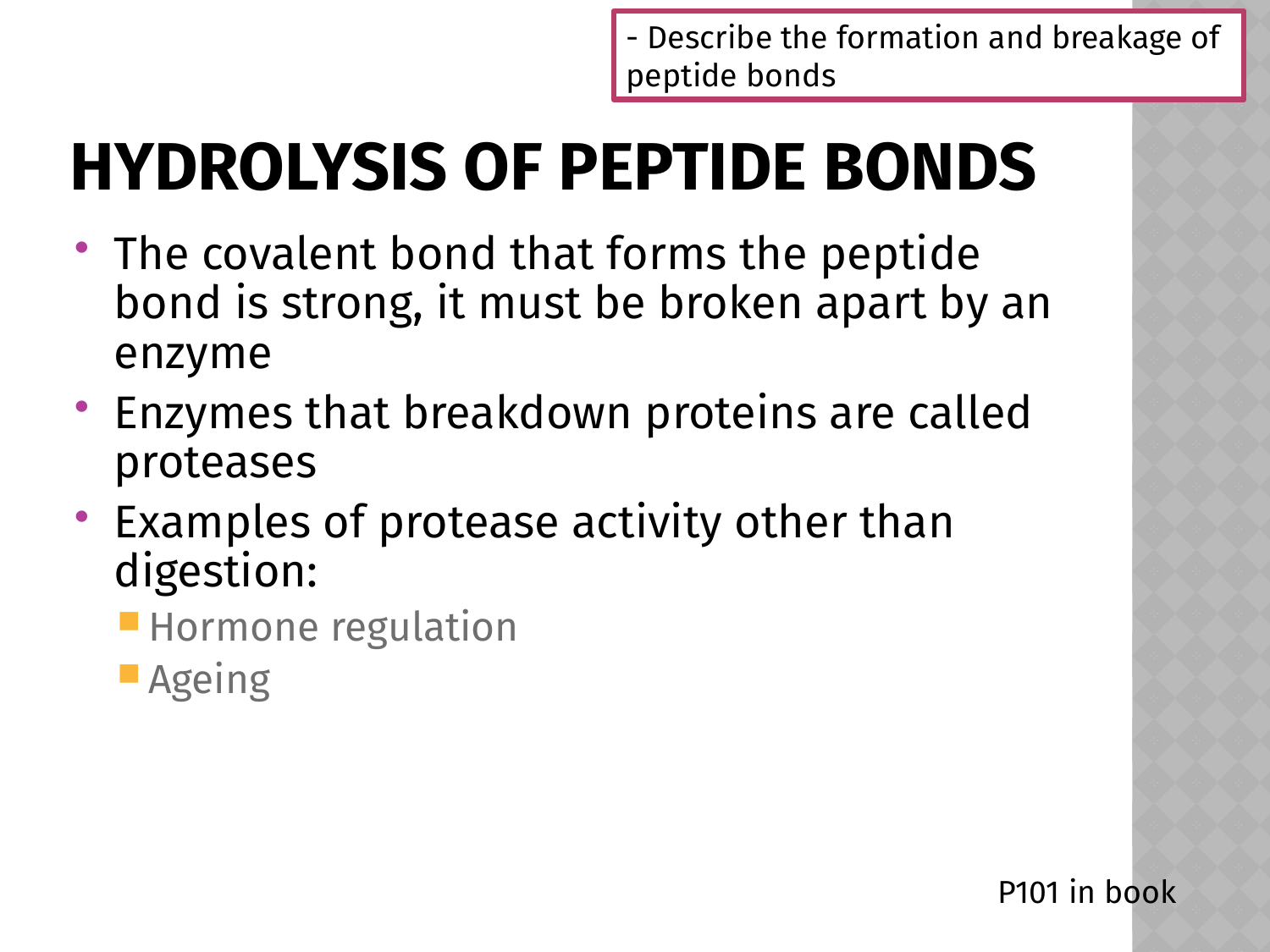

- Describe the formation and breakage of peptide bonds
# Hydrolysis of Peptide Bonds
The covalent bond that forms the peptide bond is strong, it must be broken apart by an enzyme
Enzymes that breakdown proteins are called proteases
Examples of protease activity other than digestion:
Hormone regulation
Ageing
P101 in book